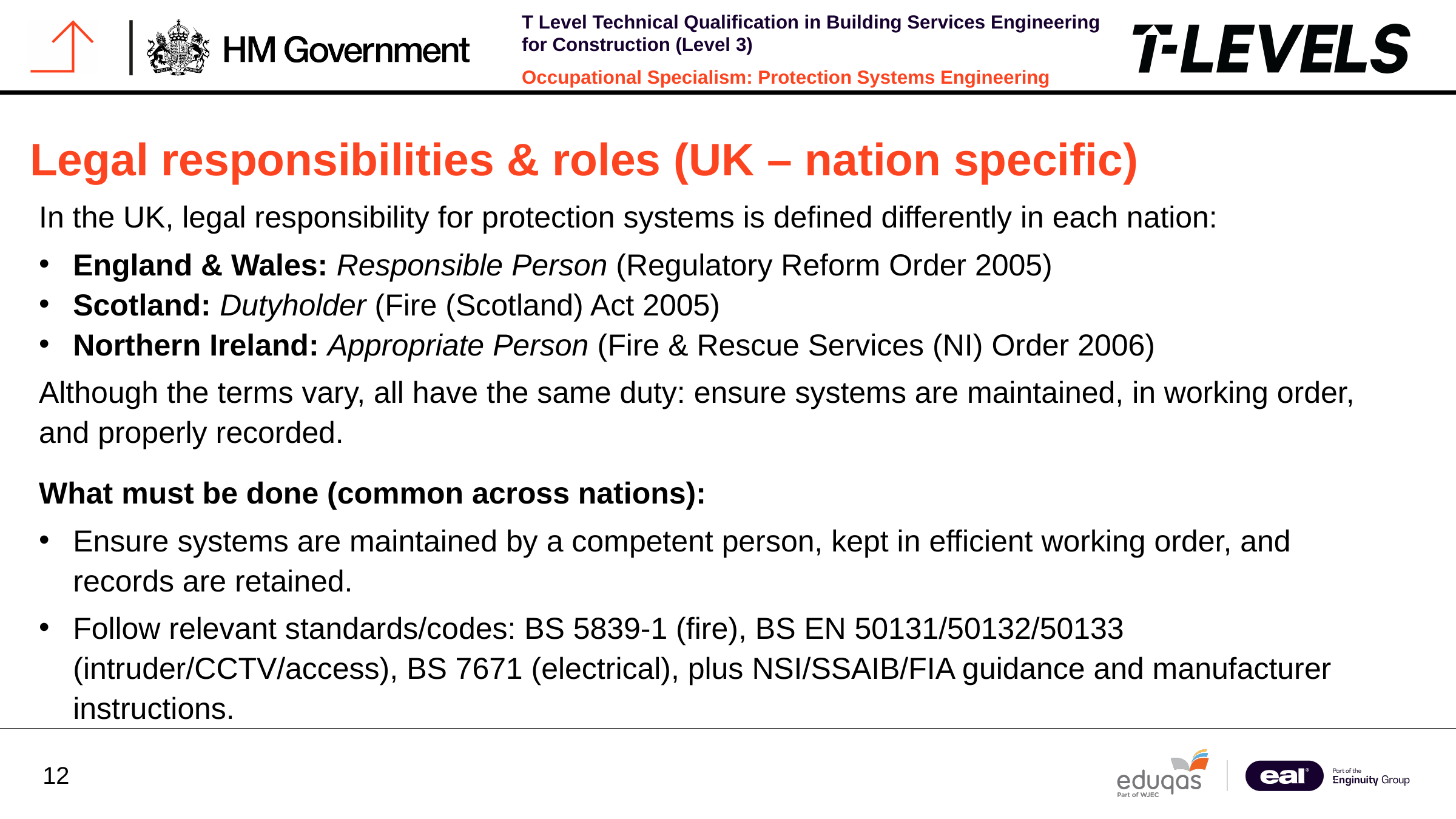

Legal responsibilities & roles (UK – nation specific)
In the UK, legal responsibility for protection systems is defined differently in each nation:
England & Wales: Responsible Person (Regulatory Reform Order 2005)
Scotland: Dutyholder (Fire (Scotland) Act 2005)
Northern Ireland: Appropriate Person (Fire & Rescue Services (NI) Order 2006)
Although the terms vary, all have the same duty: ensure systems are maintained, in working order, and properly recorded.
What must be done (common across nations):
Ensure systems are maintained by a competent person, kept in efficient working order, and records are retained.
Follow relevant standards/codes: BS 5839-1 (fire), BS EN 50131/50132/50133 (intruder/CCTV/access), BS 7671 (electrical), plus NSI/SSAIB/FIA guidance and manufacturer instructions.